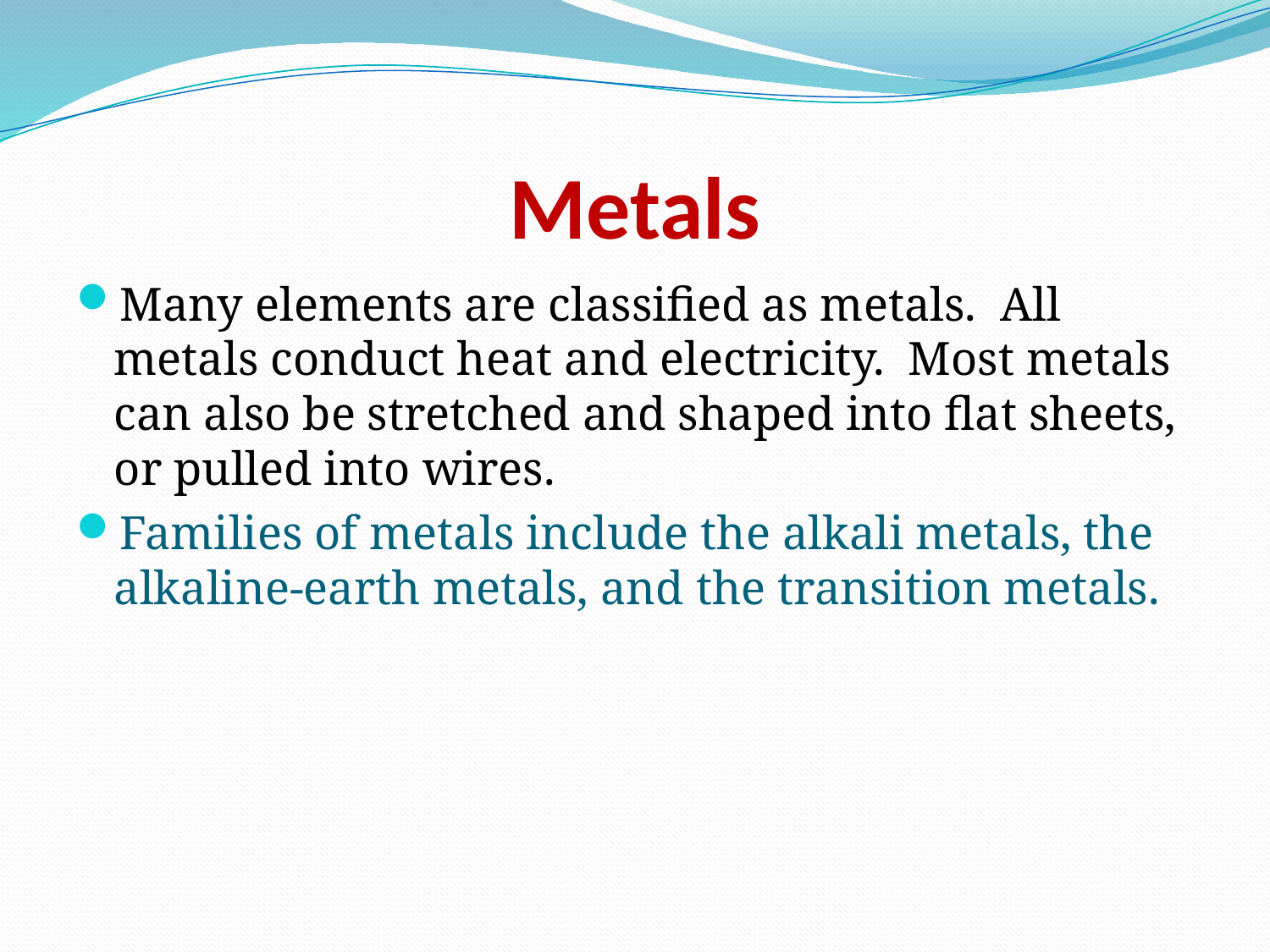

# Metals
Many elements are classified as metals.  All metals conduct heat and electricity.  Most metals can also be stretched and shaped into flat sheets, or pulled into wires.
Families of metals include the alkali metals, the alkaline-earth metals, and the transition metals.